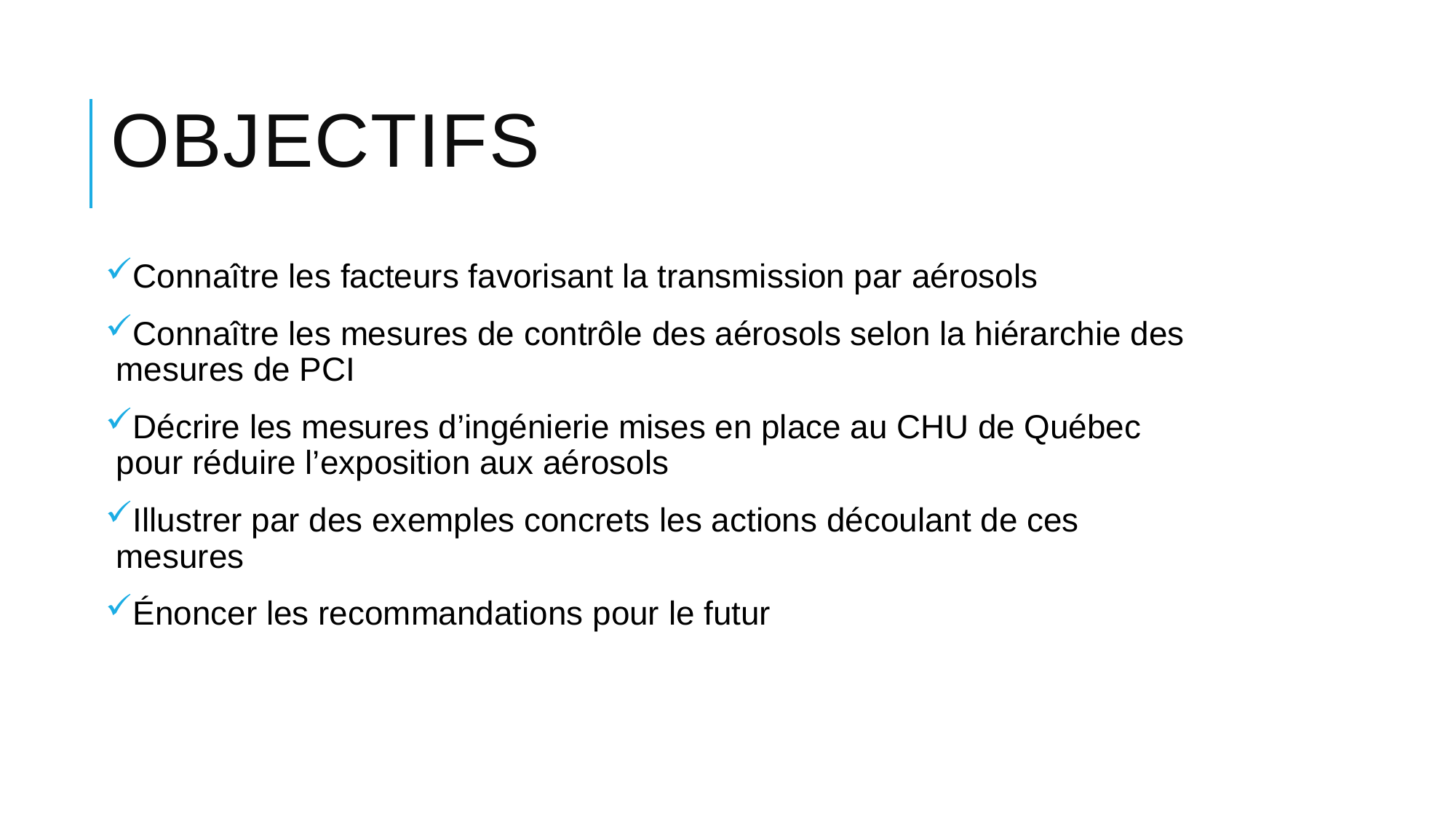

# Objectifs
Connaître les facteurs favorisant la transmission par aérosols
Connaître les mesures de contrôle des aérosols selon la hiérarchie des mesures de PCI
Décrire les mesures d’ingénierie mises en place au CHU de Québec pour réduire l’exposition aux aérosols
Illustrer par des exemples concrets les actions découlant de ces mesures
Énoncer les recommandations pour le futur